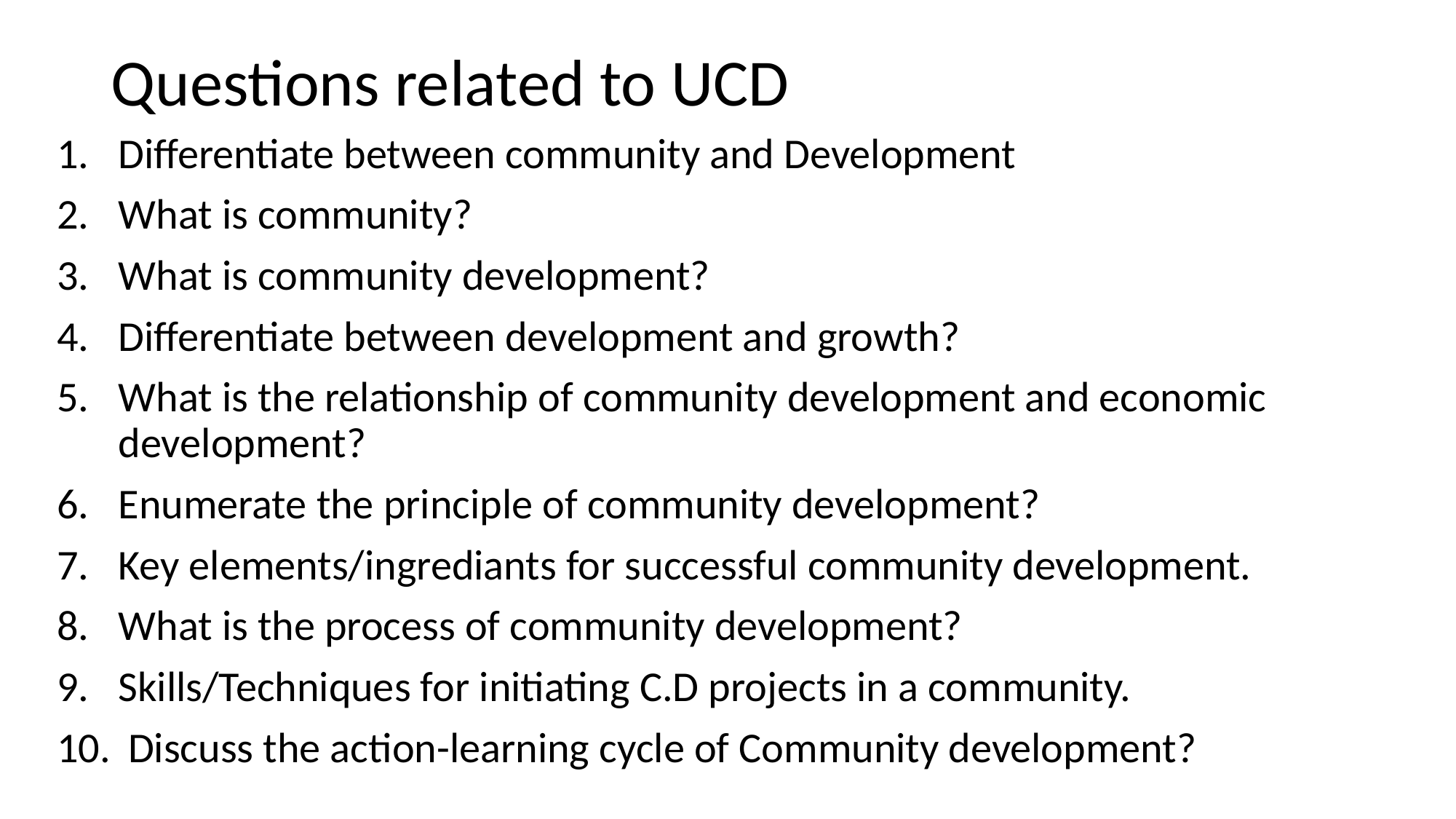

# Questions related to UCD
Differentiate between community and Development
What is community?
What is community development?
Differentiate between development and growth?
What is the relationship of community development and economic development?
Enumerate the principle of community development?
Key elements/ingrediants for successful community development.
What is the process of community development?
Skills/Techniques for initiating C.D projects in a community.
 Discuss the action-learning cycle of Community development?